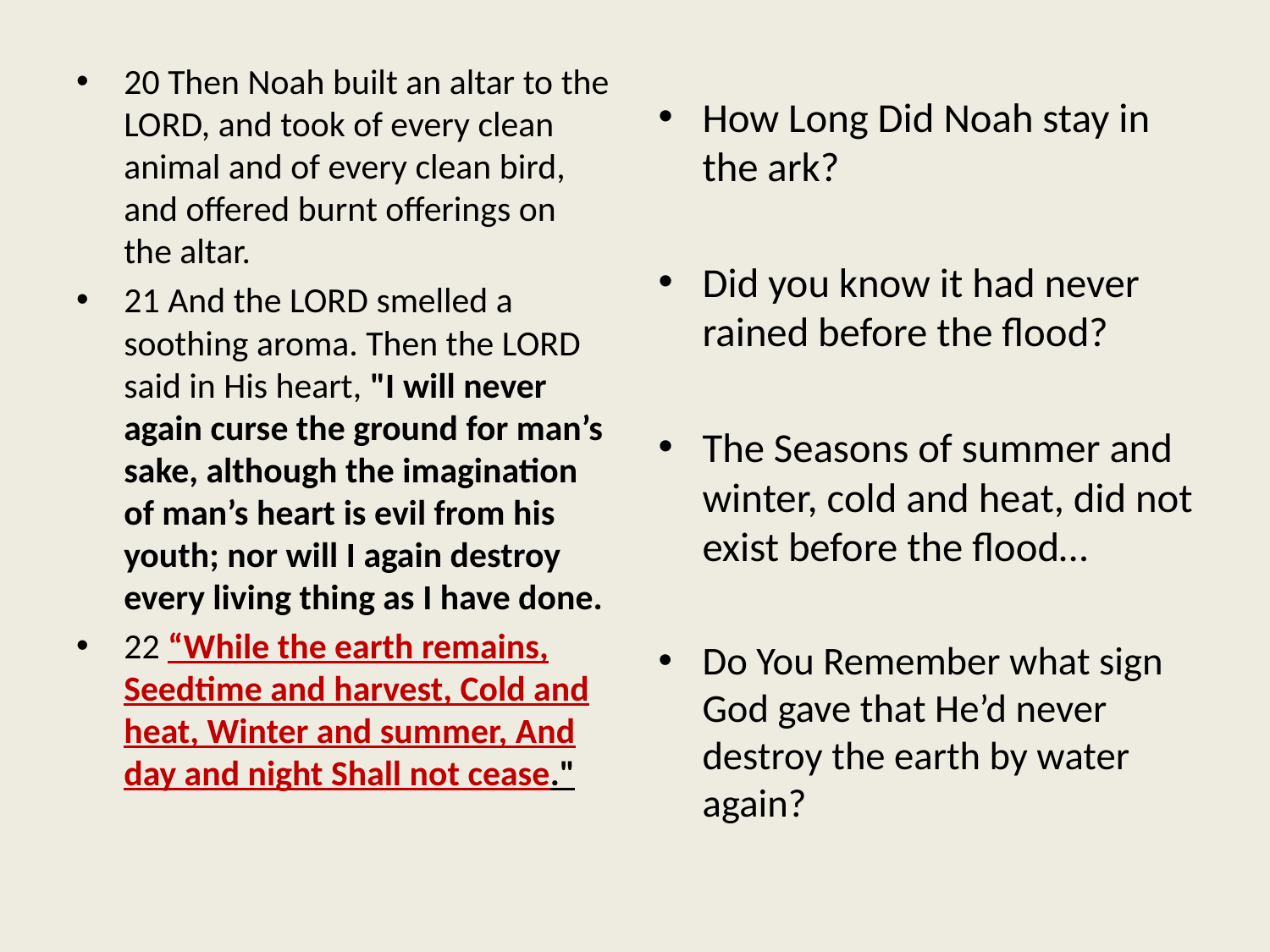

20 Then Noah built an altar to the LORD, and took of every clean animal and of every clean bird, and offered burnt offerings on the altar.
21 And the LORD smelled a soothing aroma. Then the LORD said in His heart, "I will never again curse the ground for man’s sake, although the imagination of man’s heart is evil from his youth; nor will I again destroy every living thing as I have done.
22 “While the earth remains, Seedtime and harvest, Cold and heat, Winter and summer, And day and night Shall not cease."
How Long Did Noah stay in the ark?

Did you know it had never rained before the flood?

The Seasons of summer and winter, cold and heat, did not exist before the flood…

Do You Remember what sign God gave that He’d never destroy the earth by water again?